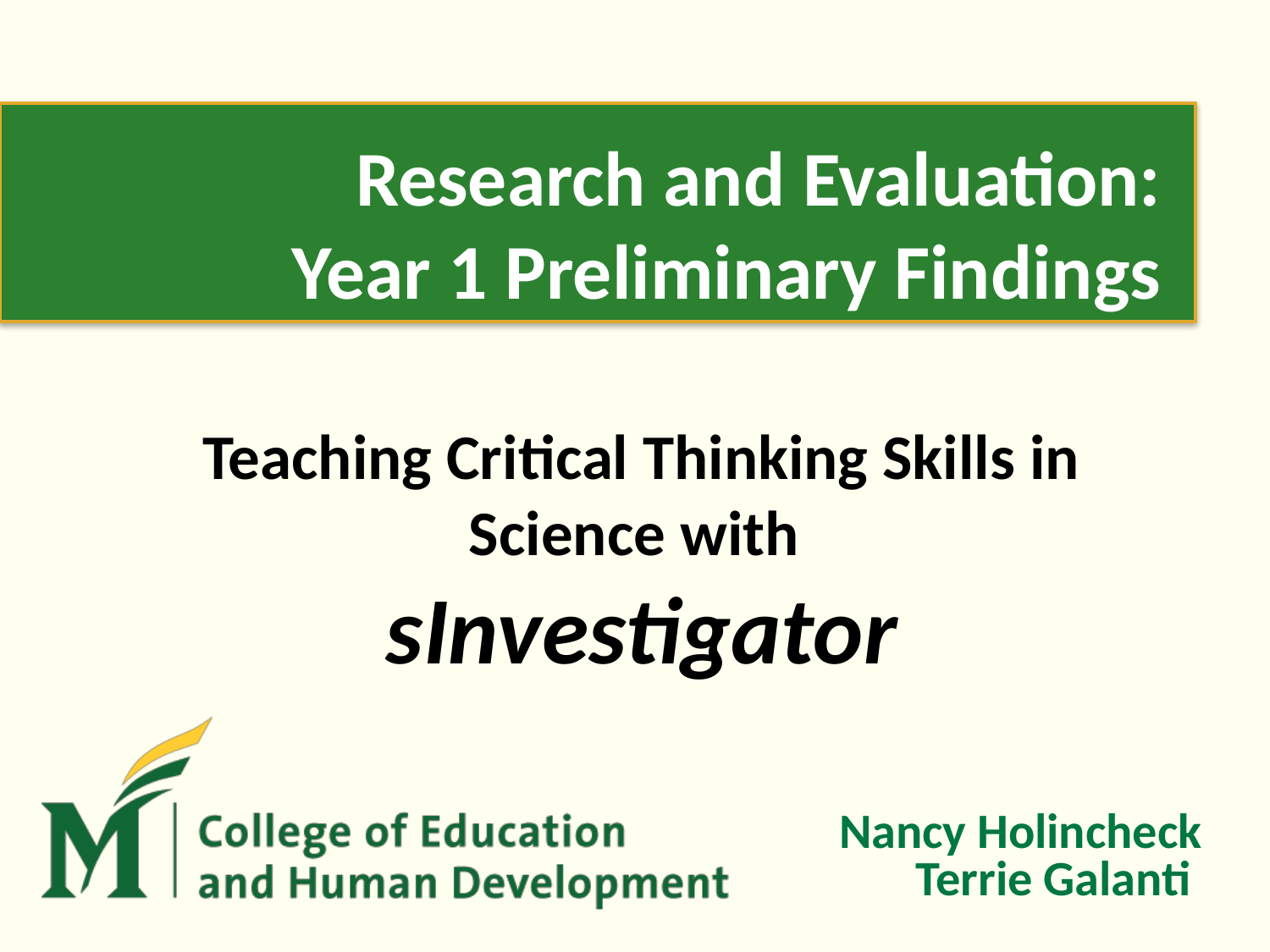

Research and Evaluation:
Year 1 Preliminary Findings
Teaching Critical Thinking Skills in Science with
sInvestigator
Nancy Holincheck
Terrie Galanti